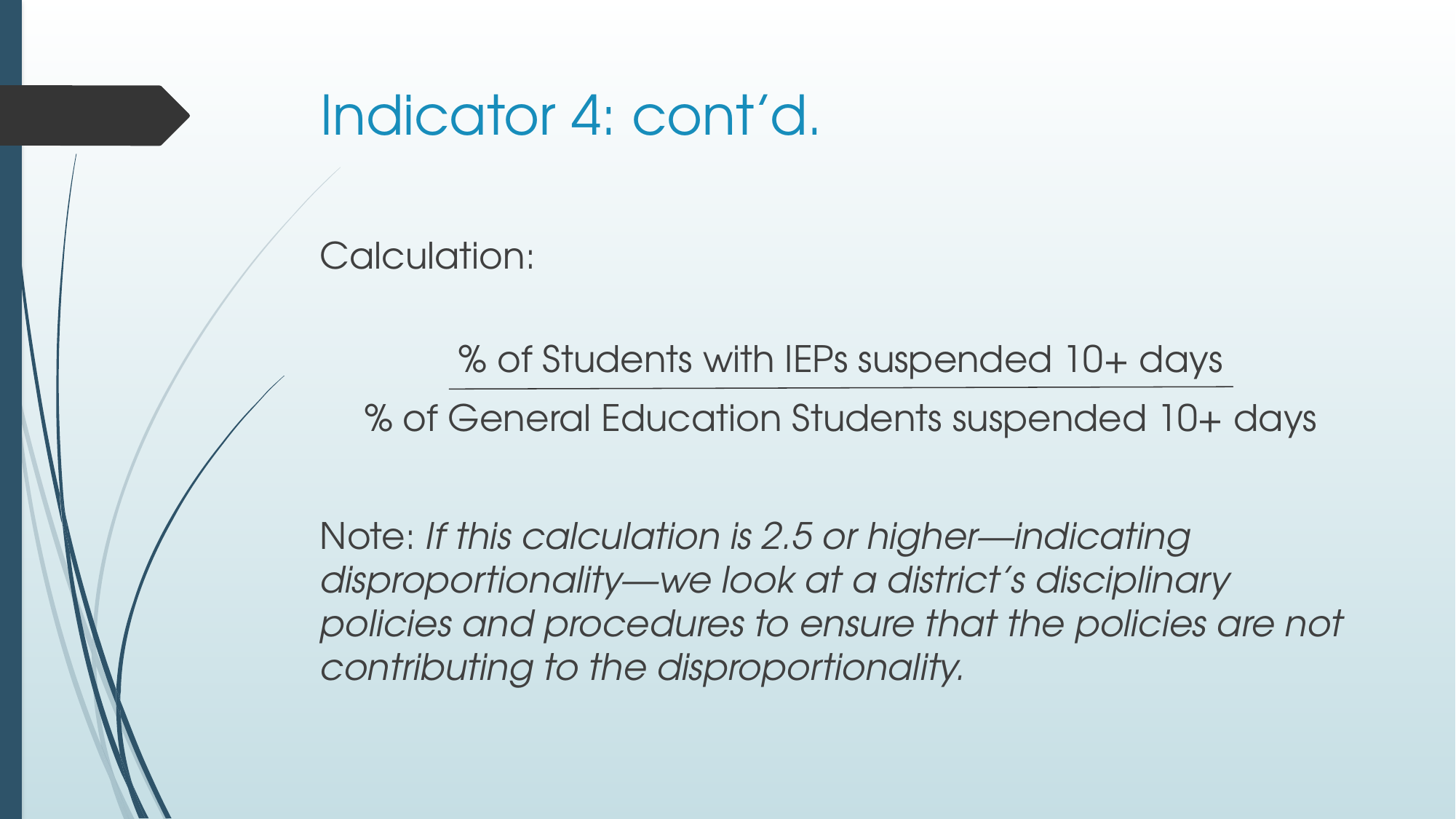

# Indicator 4: cont’d.
Calculation:

% of Students with IEPs suspended 10+ days
% of General Education Students suspended 10+ days

Note: If this calculation is 2.5 or higher—indicating disproportionality—we look at a district’s disciplinary policies and procedures to ensure that the policies are not contributing to the disproportionality.